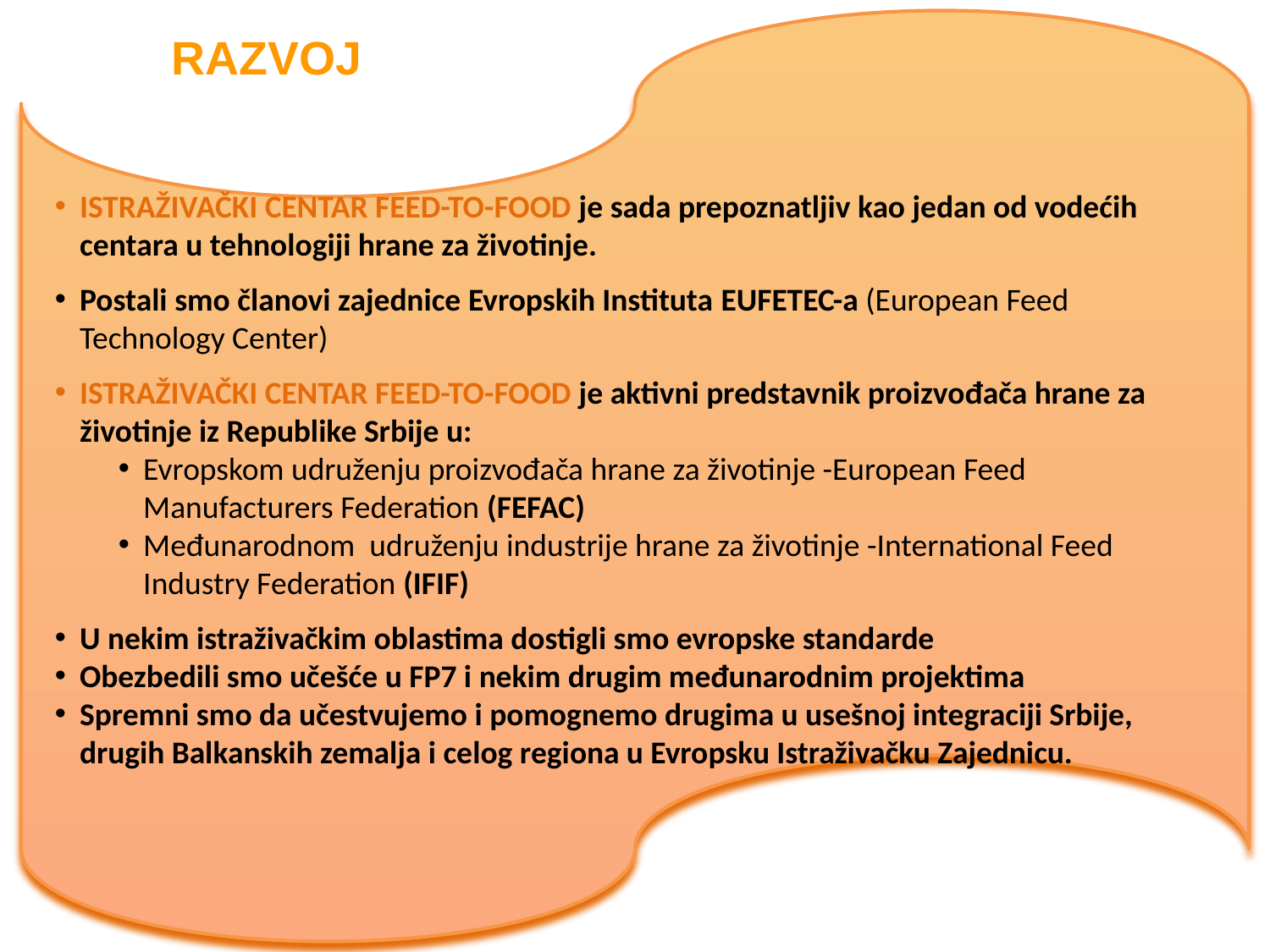

RAZVOJ
ISTRAŽIVAČKI CENTAR FEED-TO-FOOD je sada prepoznatljiv kao jedan od vodećih  centara u tehnologiji hrane za životinje.

Postali smo članovi zajednice Evropskih Instituta EUFETEC-a (European Feed Technology Center)

ISTRAŽIVAČKI CENTAR FEED-TO-FOOD je aktivni predstavnik proizvođača hrane za životinje iz Republike Srbije u:
Evropskom udruženju proizvođača hrane za životinje -European Feed Manufacturers Federation (FEFAC)
Međunarodnom  udruženju industrije hrane za životinje -International Feed Industry Federation (IFIF)

U nekim istraživačkim oblastima dostigli smo evropske standarde
Obezbedili smo učešće u FP7 i nekim drugim međunarodnim projektima
Spremni smo da učestvujemo i pomognemo drugima u usešnoj integraciji Srbije, drugih Balkanskih zemalja i celog regiona u Evropsku Istraživačku Zajednicu.